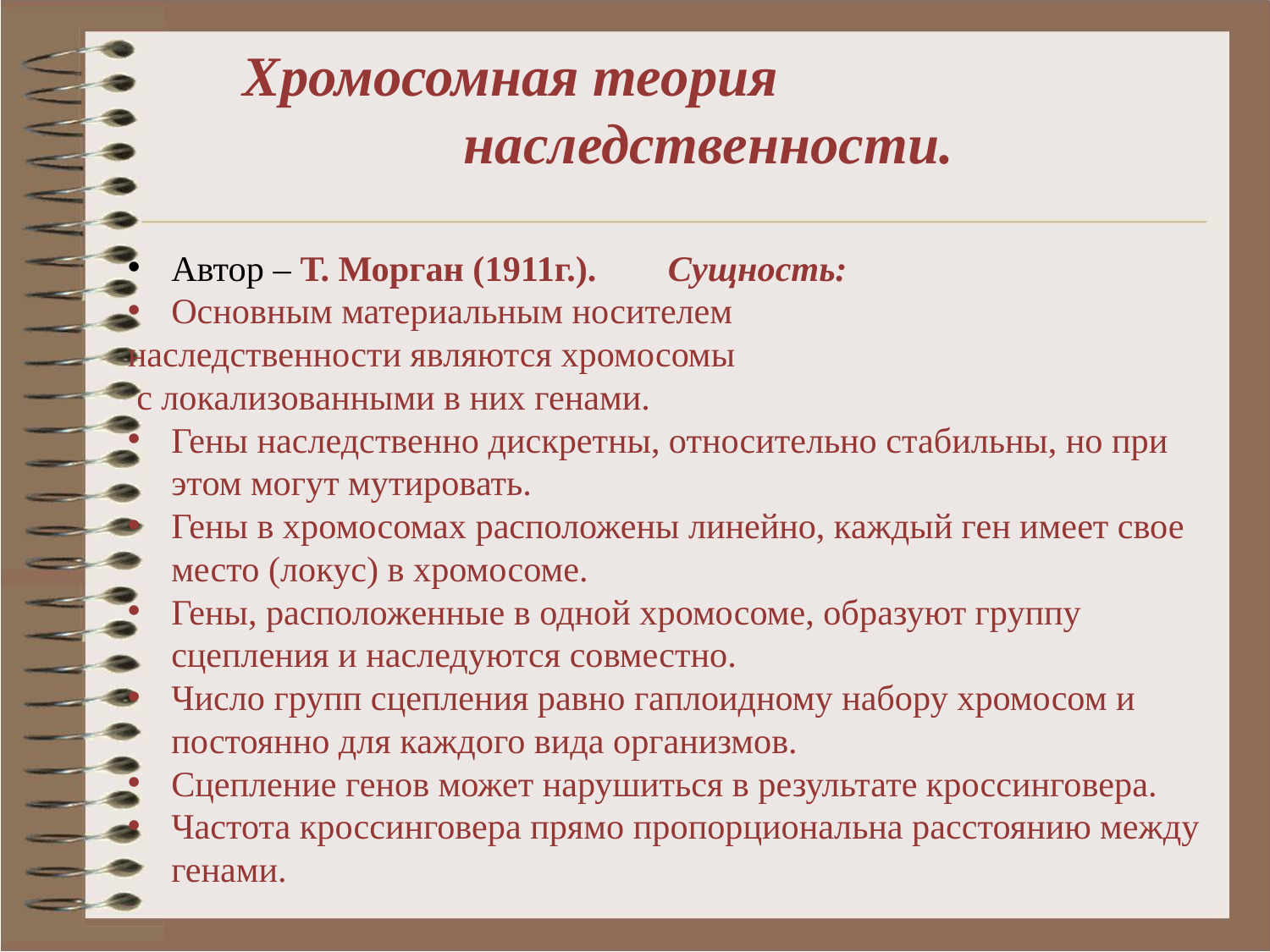

# Хромосомная теория наследственности.

Автор – Т. Морган (1911г.).        Сущность:
Основным материальным носителем
наследственности являются хромосомы
 с локализованными в них генами.
Гены наследственно дискретны, относительно стабильны, но при этом могут мутировать.
Гены в хромосомах расположены линейно, каждый ген имеет свое место (локус) в хромосоме.
Гены, расположенные в одной хромосоме, образуют группу сцепления и наследуются совместно.
Число групп сцепления равно гаплоидному набору хромосом и постоянно для каждого вида организмов.
Сцепление генов может нарушиться в результате кроссинговера.
Частота кроссинговера прямо пропорциональна расстоянию между генами.